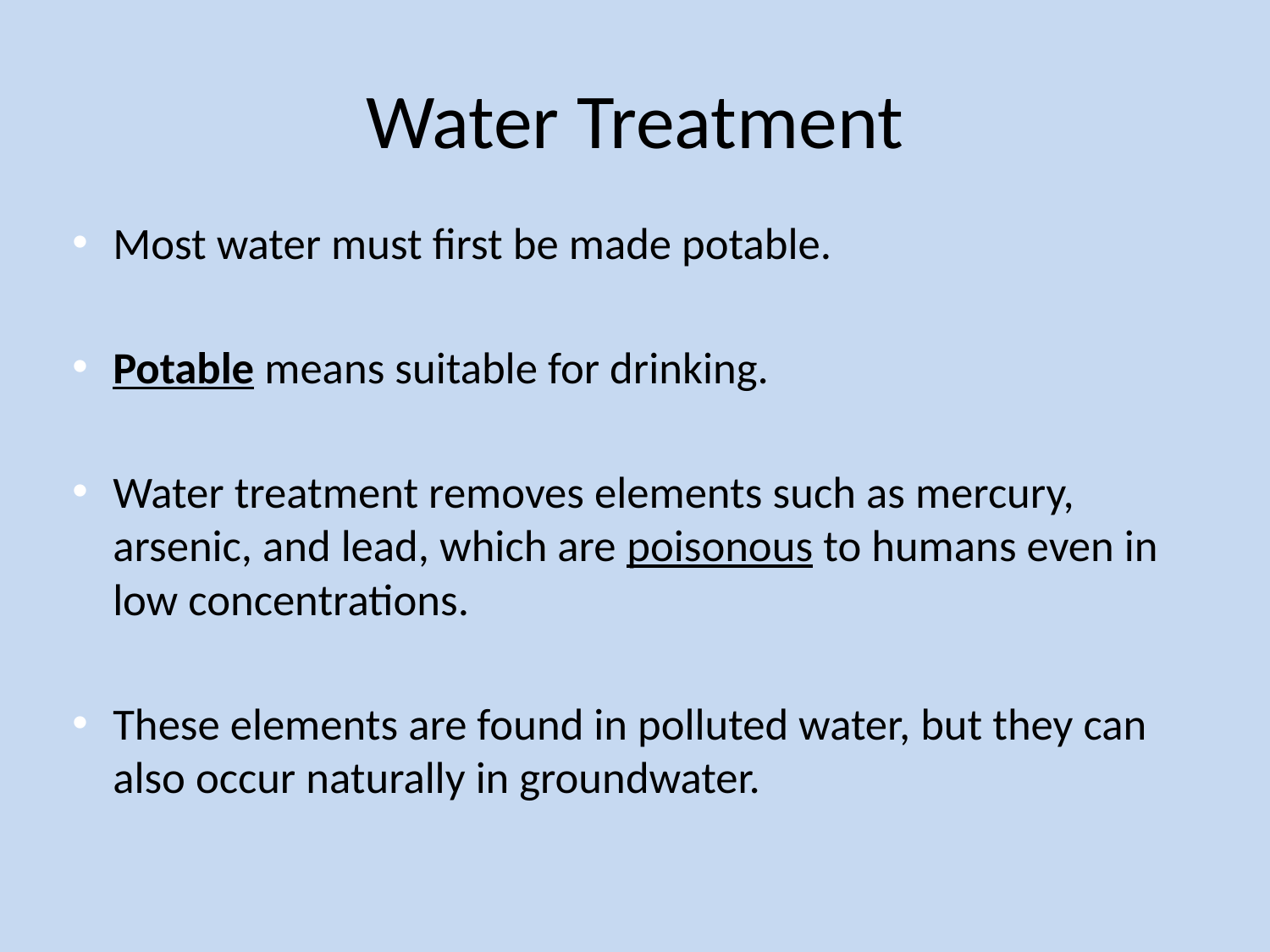

# Water Treatment
Most water must first be made potable.

Potable means suitable for drinking.

Water treatment removes elements such as mercury, arsenic, and lead, which are poisonous to humans even in low concentrations.

These elements are found in polluted water, but they can also occur naturally in groundwater.